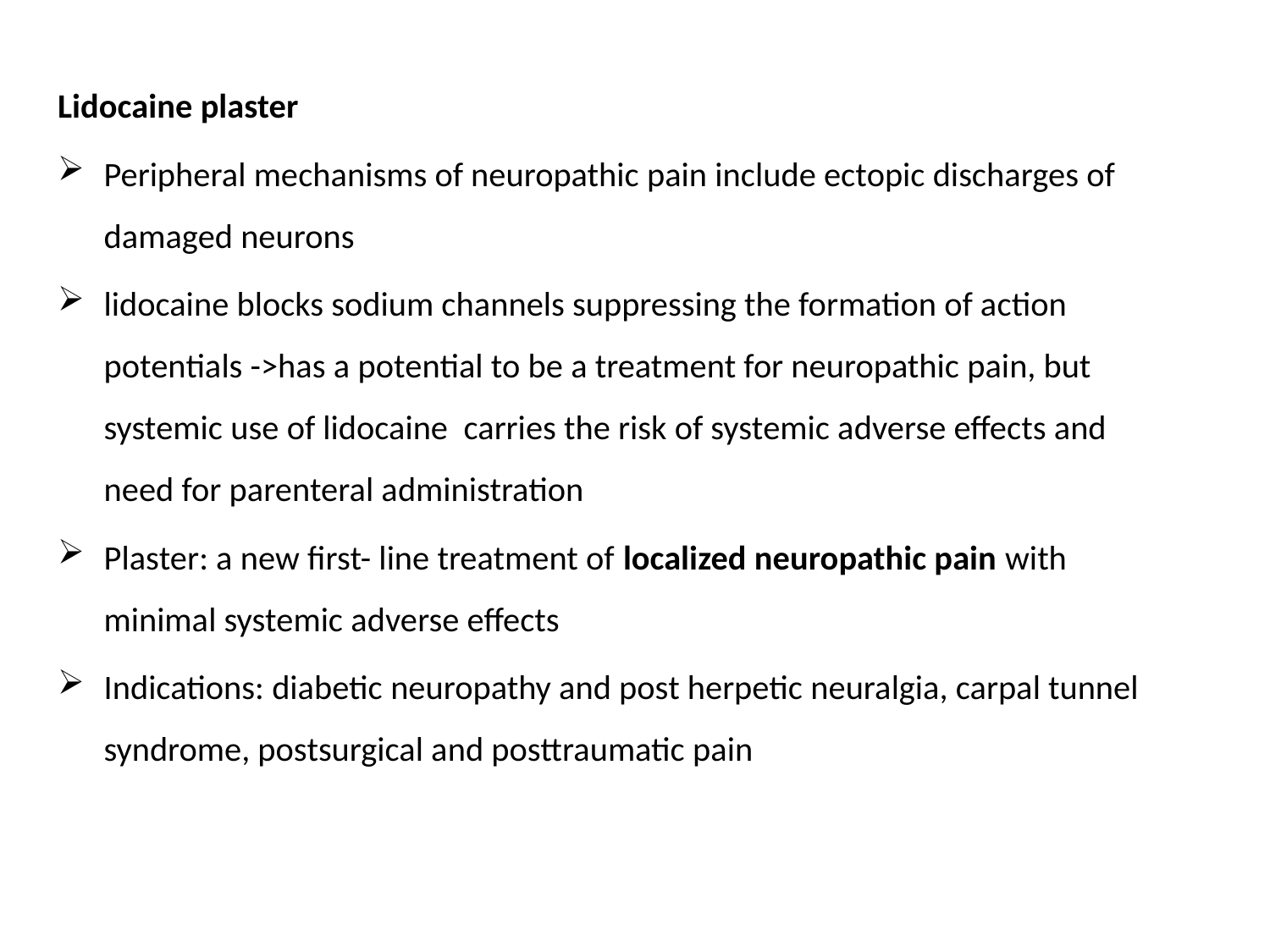

Lidocaine plaster
Peripheral mechanisms of neuropathic pain include ectopic discharges of damaged neurons
lidocaine blocks sodium channels suppressing the formation of action potentials ->has a potential to be a treatment for neuropathic pain, but systemic use of lidocaine  carries the risk of systemic adverse effects and  need for parenteral administration
Plaster: a new first- line treatment of localized neuropathic pain with minimal systemic adverse effects
Indications: diabetic neuropathy and post herpetic neuralgia, carpal tunnel syndrome, postsurgical and posttraumatic pain